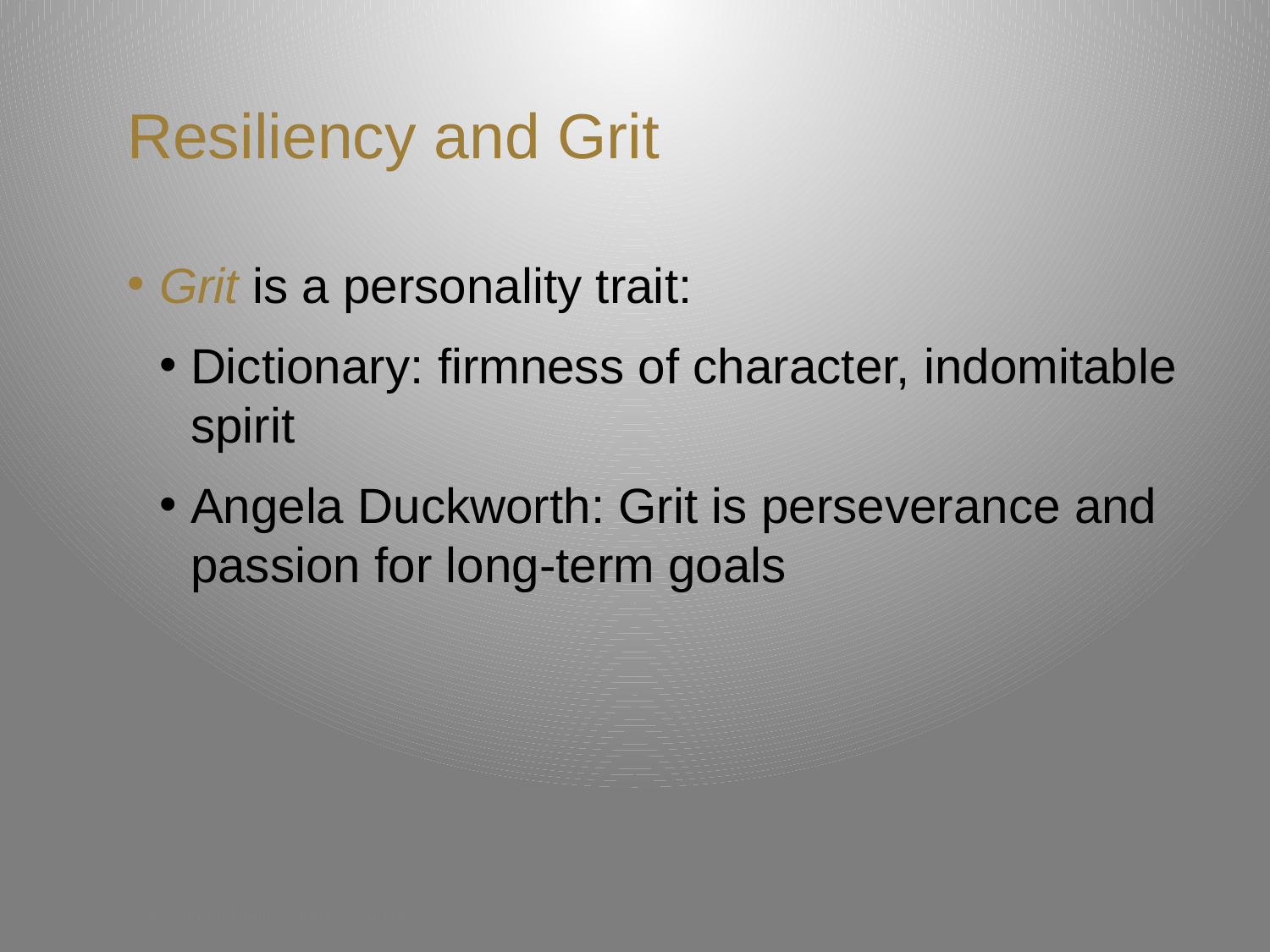

# Resiliency and Grit
Grit is a personality trait:
Dictionary: firmness of character, indomitable spirit
Angela Duckworth: Grit is perseverance and passion for long-term goals